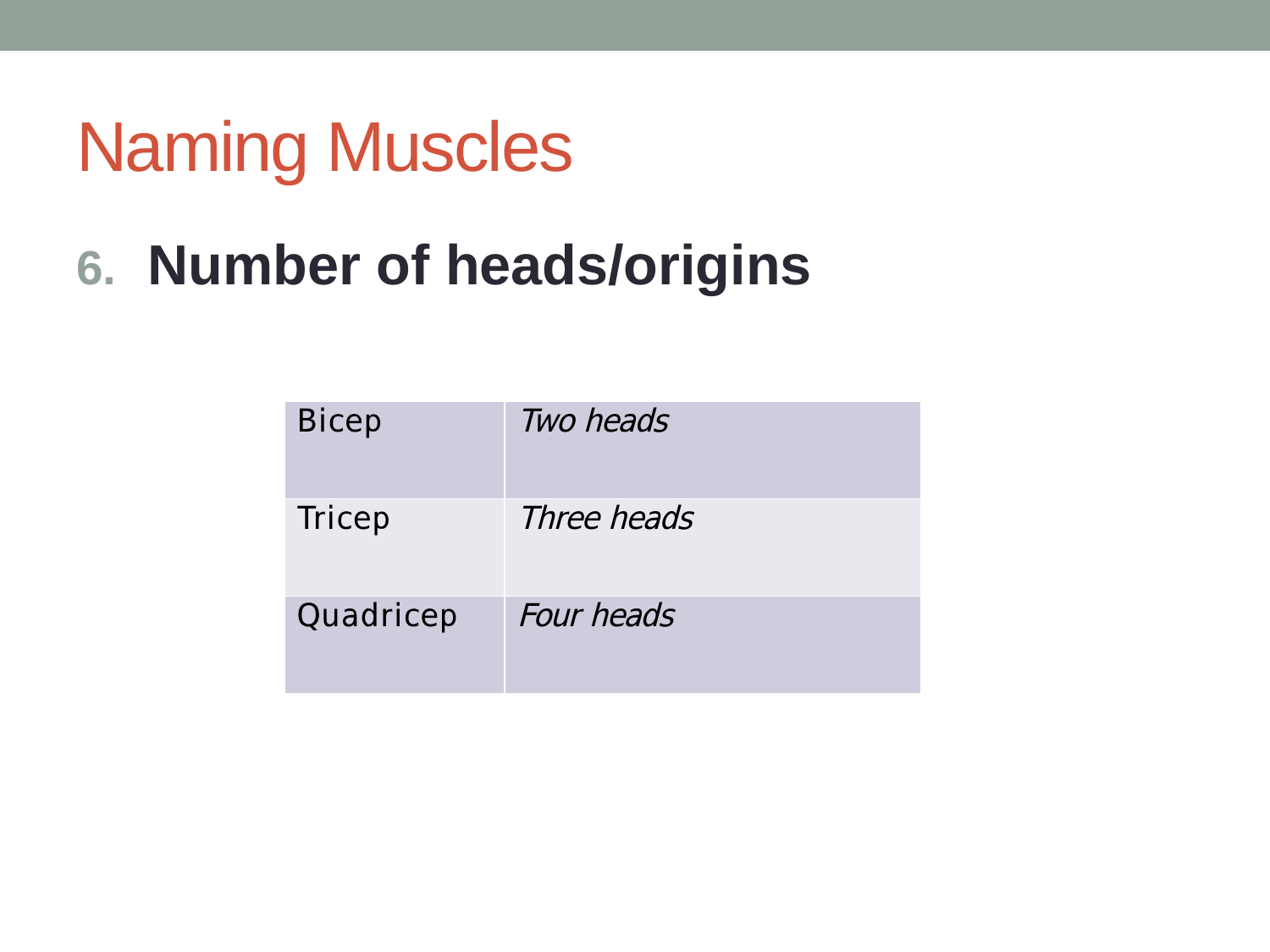

# Naming Muscles
Number of heads/origins
| Bicep | Two heads |
| --- | --- |
| Tricep | Three heads |
| Quadricep | Four heads |